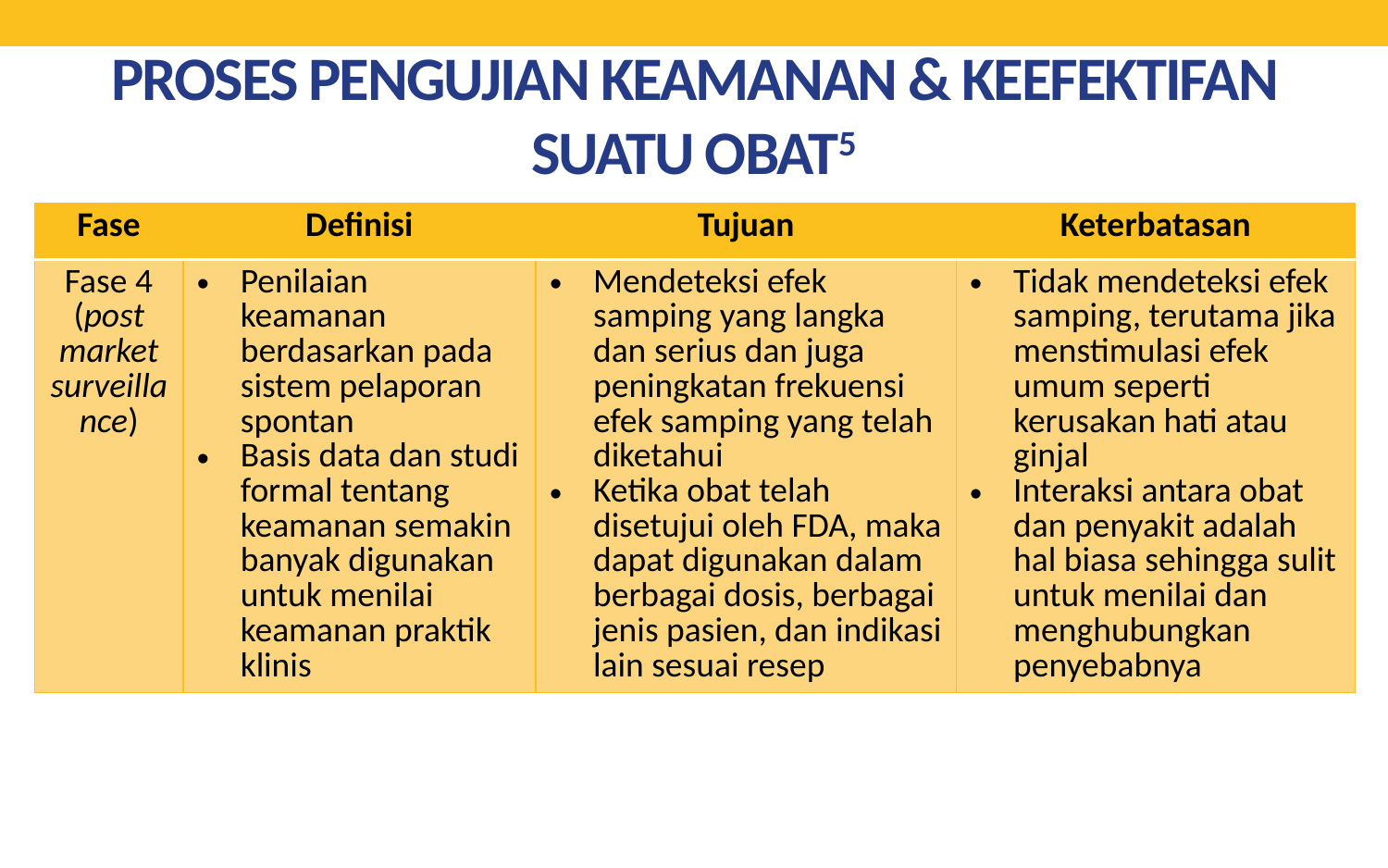

# PROSES PENGUJIAN KEAMANAN & KEEFEKTIFAN SUATU OBAT5
| Fase | Definisi | Tujuan | Keterbatasan |
| --- | --- | --- | --- |
| Fase 4 (post market surveillance) | Penilaian keamanan berdasarkan pada sistem pelaporan spontan Basis data dan studi formal tentang keamanan semakin banyak digunakan untuk menilai keamanan praktik klinis | Mendeteksi efek samping yang langka dan serius dan juga peningkatan frekuensi efek samping yang telah diketahui Ketika obat telah disetujui oleh FDA, maka dapat digunakan dalam berbagai dosis, berbagai jenis pasien, dan indikasi lain sesuai resep | Tidak mendeteksi efek samping, terutama jika menstimulasi efek umum seperti kerusakan hati atau ginjal Interaksi antara obat dan penyakit adalah hal biasa sehingga sulit untuk menilai dan menghubungkan penyebabnya |